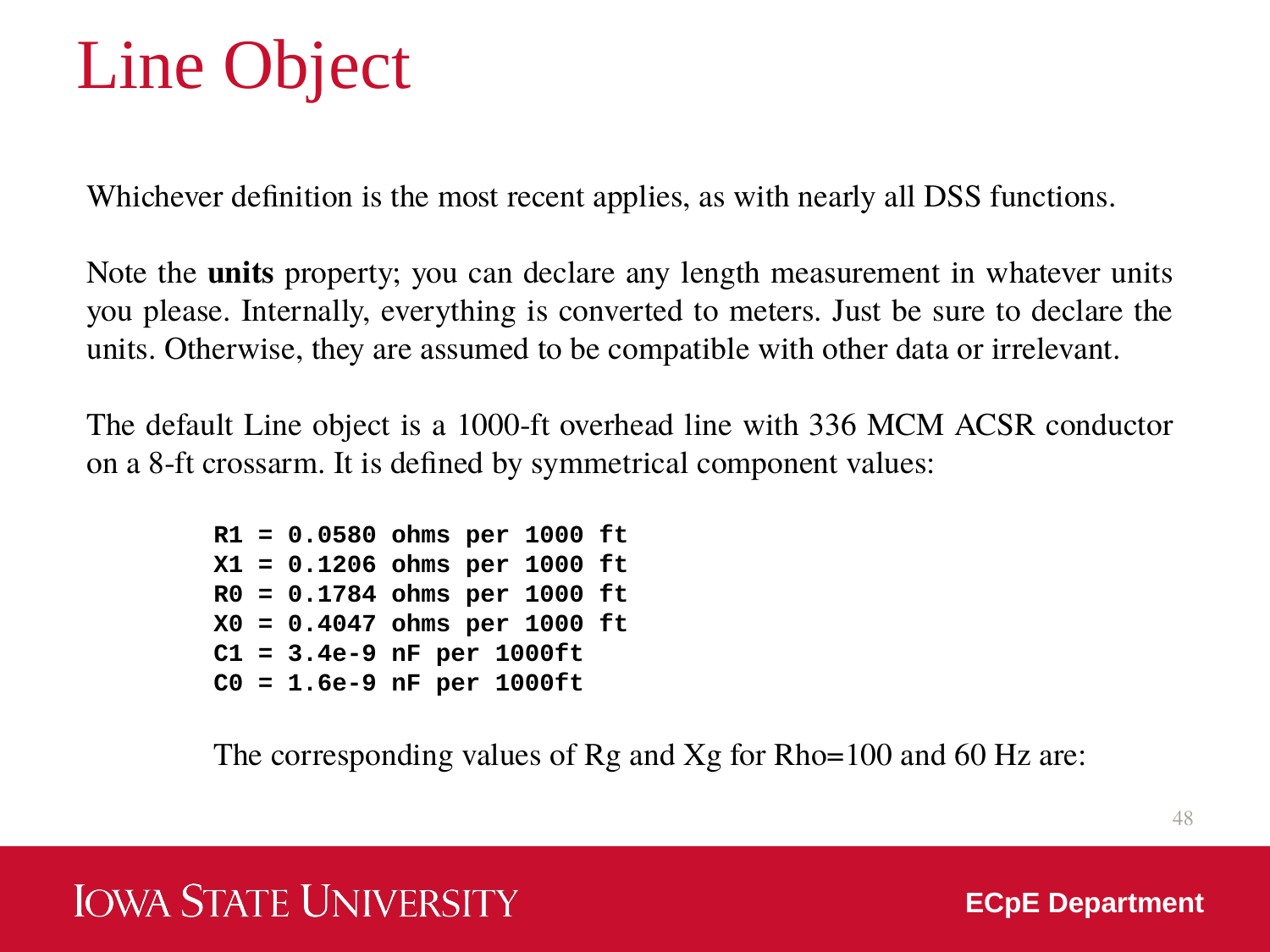

# Line Object
Whichever definition is the most recent applies, as with nearly all DSS functions.

Note the units property; you can declare any length measurement in whatever units you please. Internally, everything is converted to meters. Just be sure to declare the units. Otherwise, they are assumed to be compatible with other data or irrelevant.

The default Line object is a 1000‐ft overhead line with 336 MCM ACSR conductor on a 8‐ft crossarm. It is defined by symmetrical component values:

R1 = 0.0580 ohms per 1000 ft
X1 = 0.1206 ohms per 1000 ft
R0 = 0.1784 ohms per 1000 ft
X0 = 0.4047 ohms per 1000 ft
C1 = 3.4e-9 nF per 1000ft
C0 = 1.6e-9 nF per 1000ft

The corresponding values of Rg and Xg for Rho=100 and 60 Hz are:

48
ECpE Department